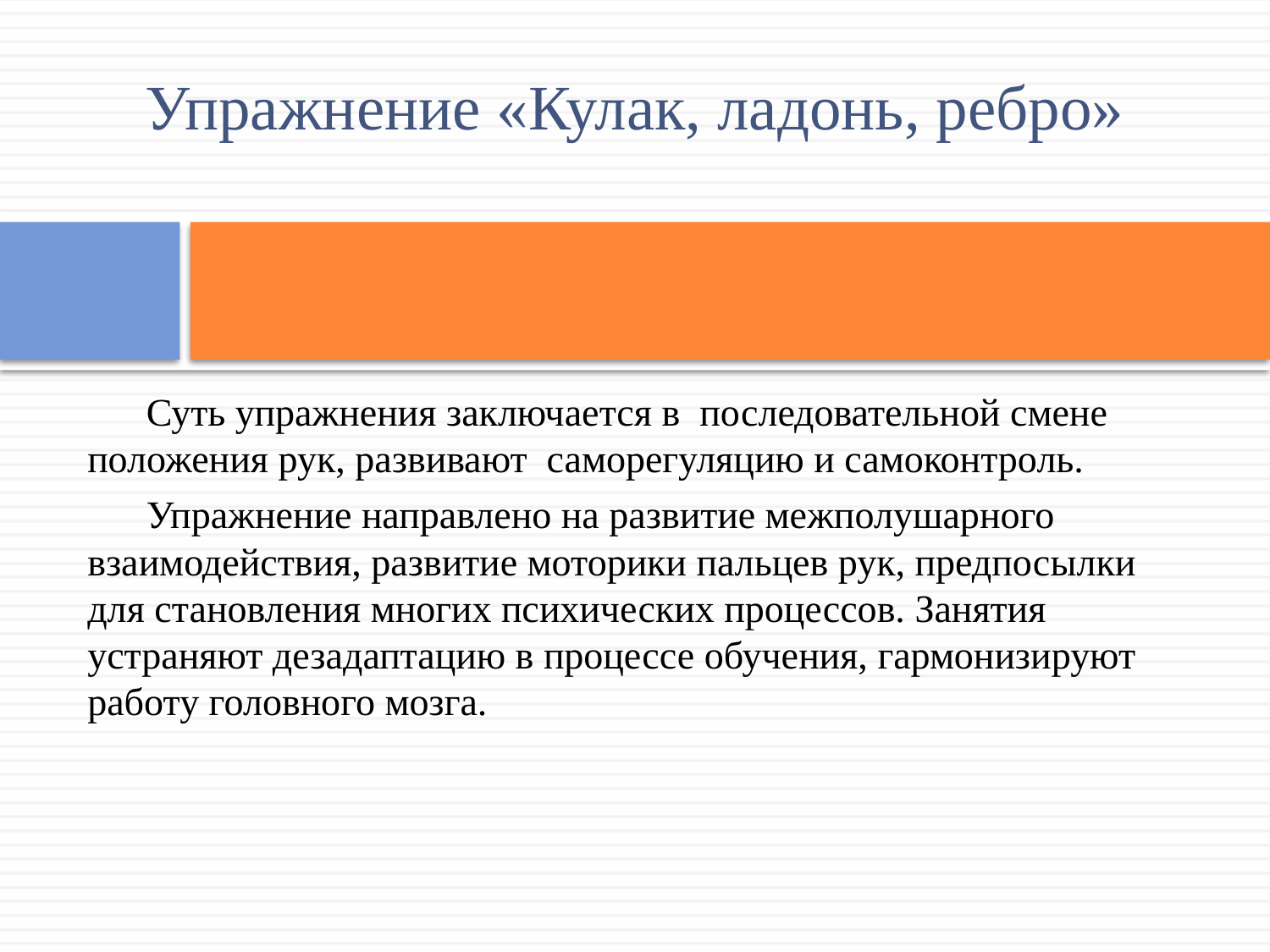

# Упражнение «Кулак, ладонь, ребро»
Суть упражнения заключается в  последовательной смене положения рук, развивают  саморегуляцию и самоконтроль.
Упражнение направлено на развитие межполушарного взаимодействия, развитие моторики пальцев рук, предпосылки для становления многих психических процессов. Занятия устраняют дезадаптацию в процессе обучения, гармонизируют работу головного мозга.